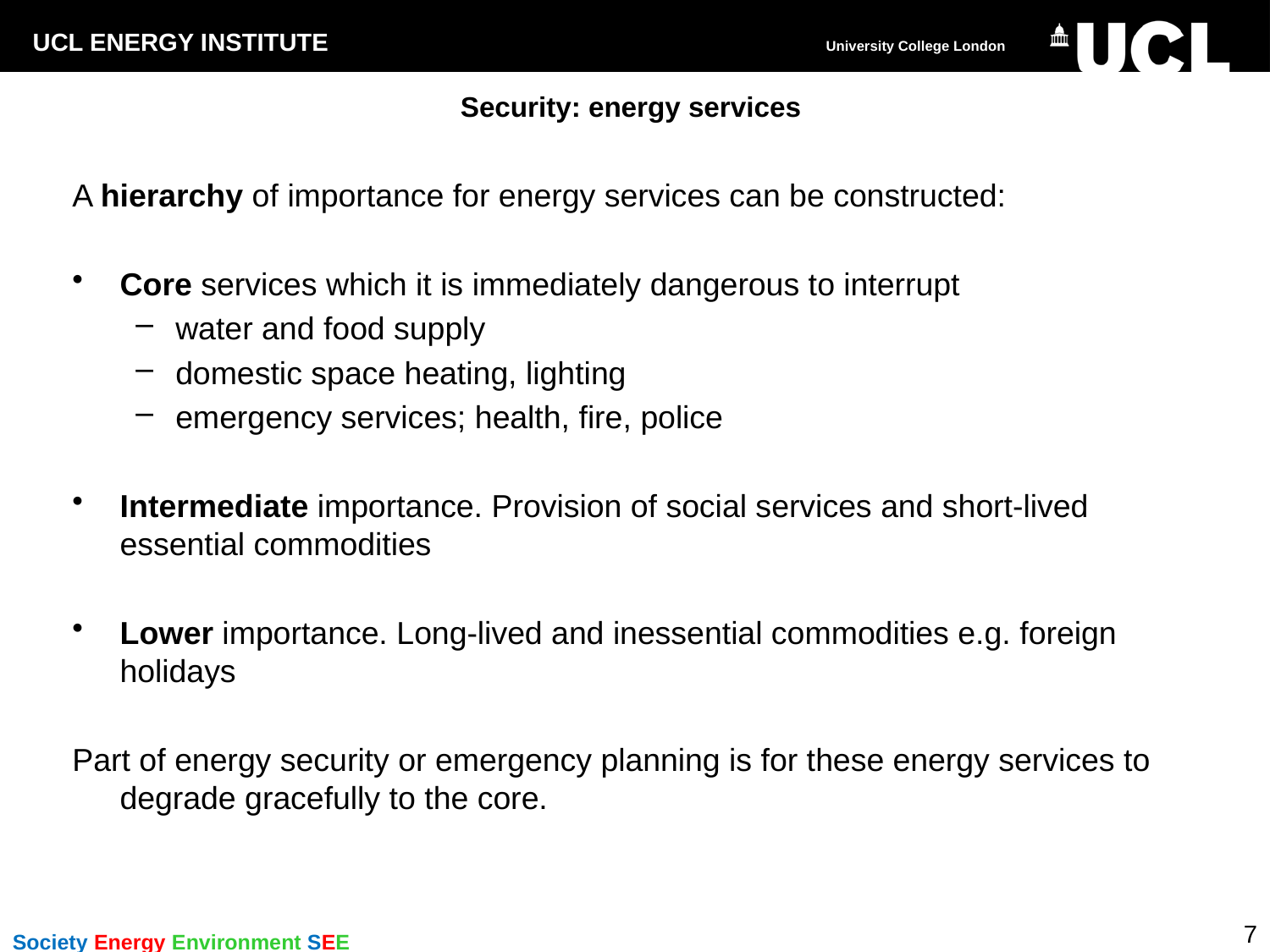

# Security: energy services
A hierarchy of importance for energy services can be constructed:

Core services which it is immediately dangerous to interrupt
water and food supply
domestic space heating, lighting
emergency services; health, fire, police

Intermediate importance. Provision of social services and short-lived essential commodities

Lower importance. Long-lived and inessential commodities e.g. foreign holidays

Part of energy security or emergency planning is for these energy services to degrade gracefully to the core.

7